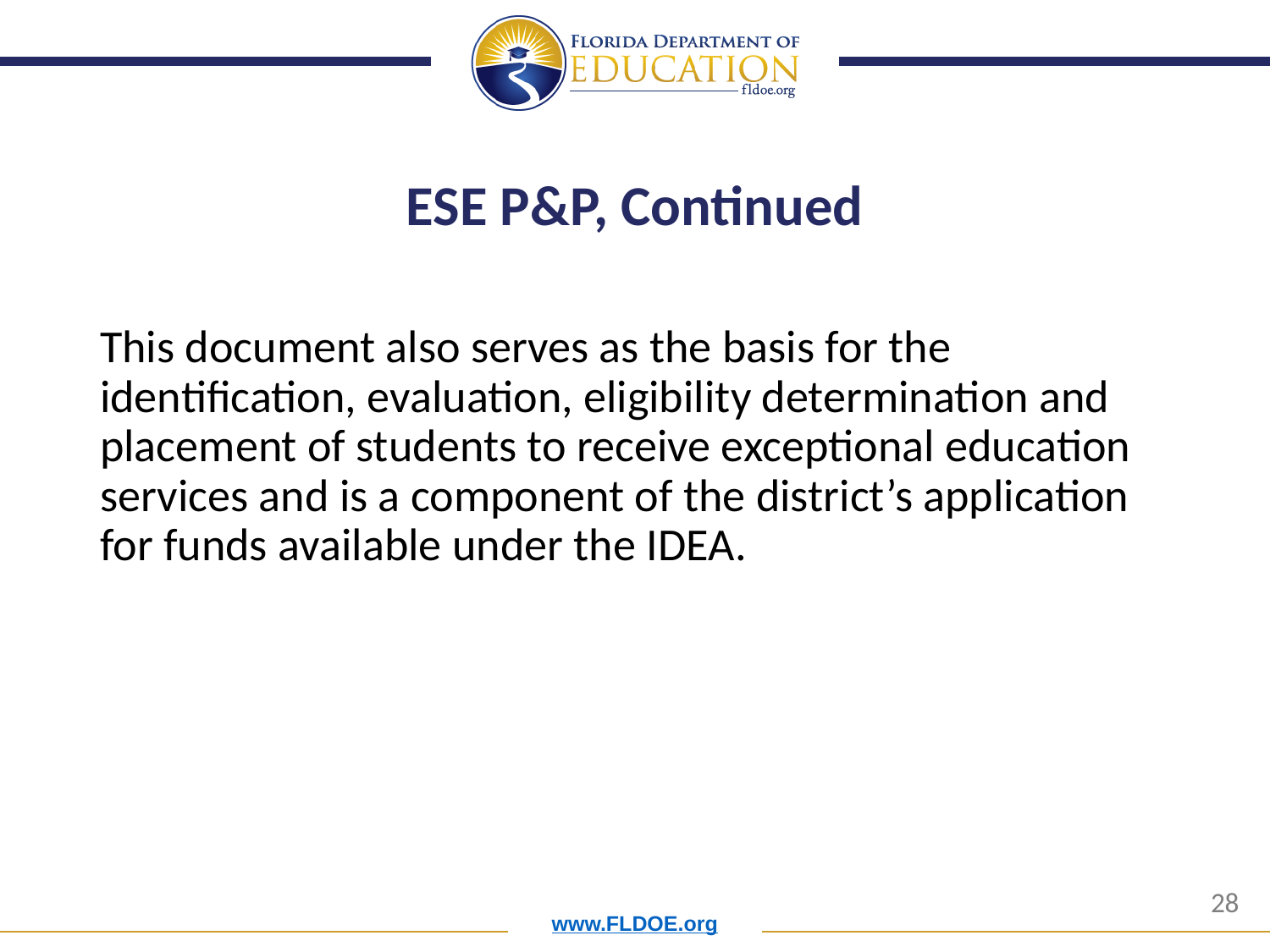

# ESE P&P, Continued
This document also serves as the basis for the identification, evaluation, eligibility determination and placement of students to receive exceptional education services and is a component of the district’s application for funds available under the IDEA.